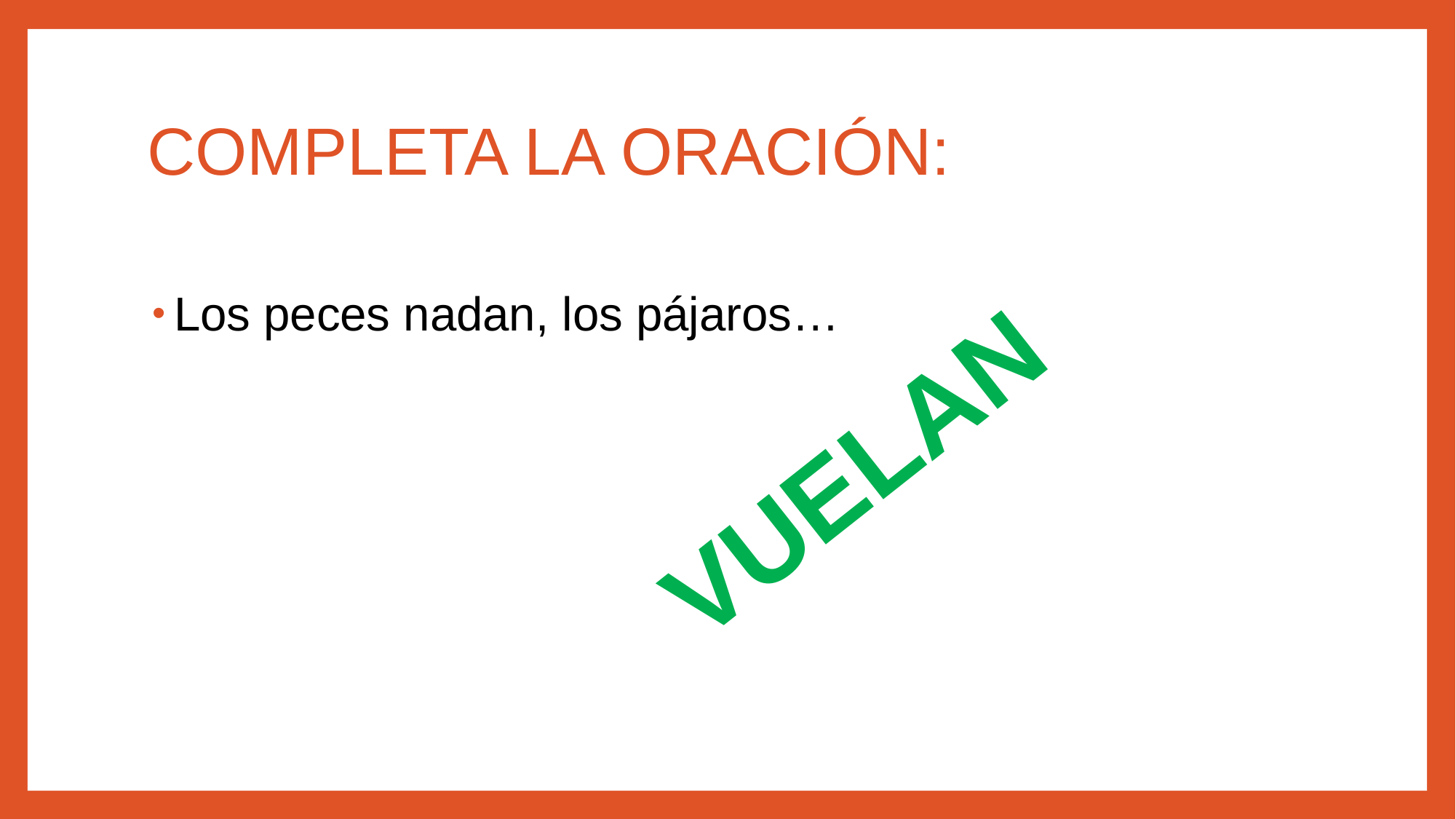

# COMPLETA LA ORACIÓN:

Los peces nadan, los pájaros…

VUELAN